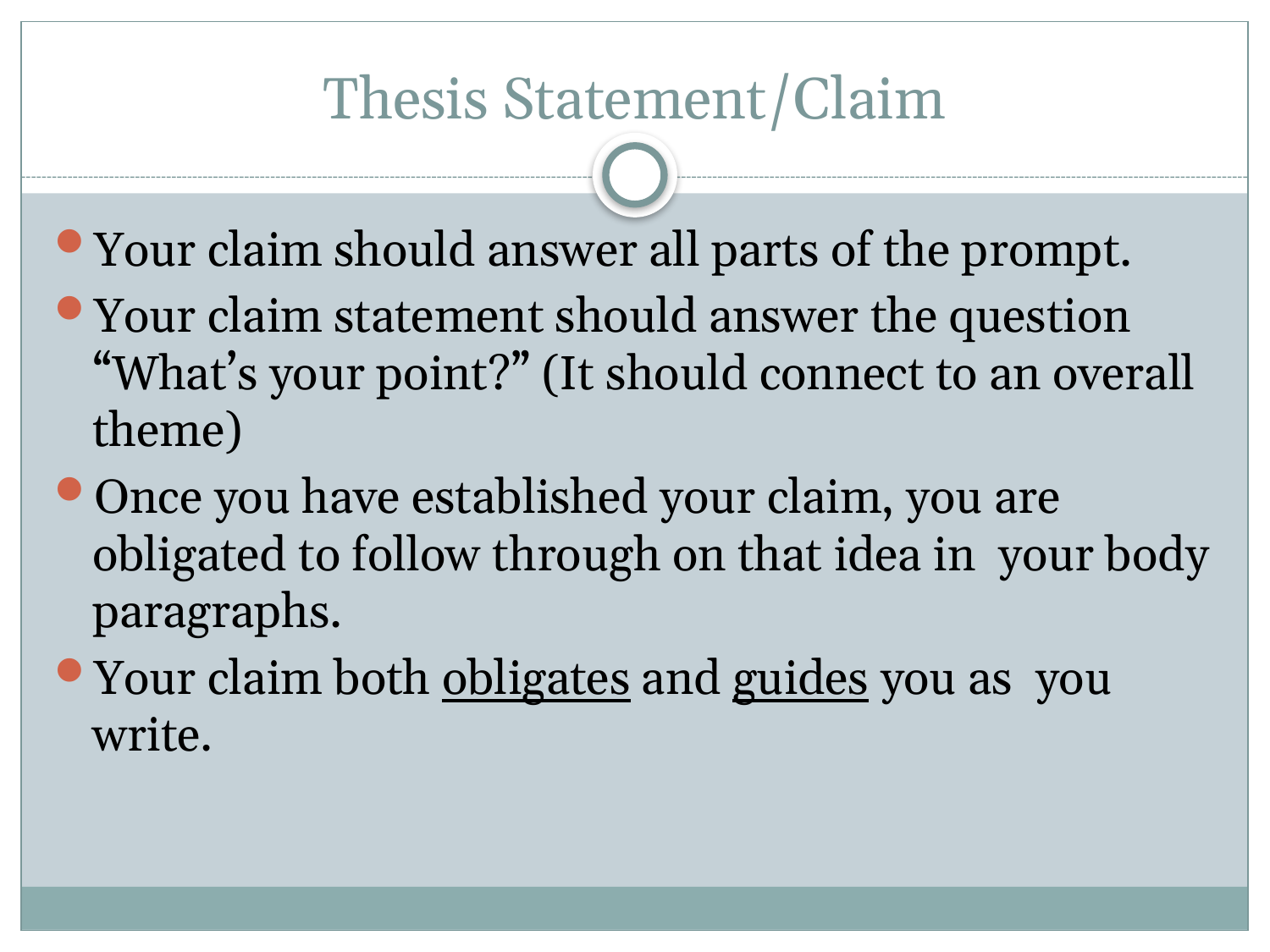

# Thesis Statement/Claim
Your claim should answer all parts of the prompt.
Your claim statement should answer the question “What’s your point?” (It should connect to an overall theme)
Once you have established your claim, you are obligated to follow through on that idea in  your body paragraphs.
Your claim both obligates and guides you as  you write.